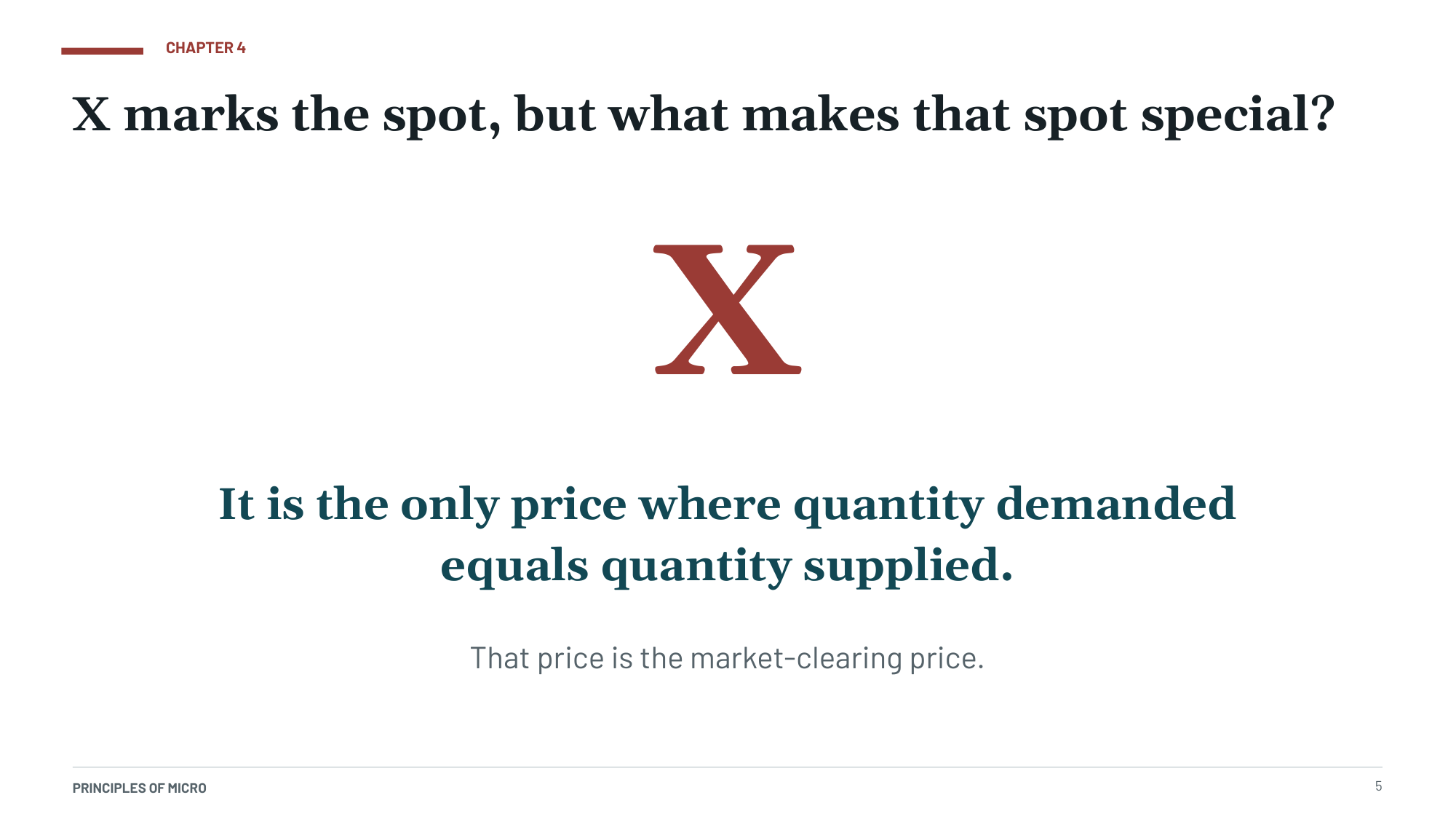

CHAPTER 4

X marks the spot, but what makes that spot special?
X
It is the only price where quantity demanded equals quantity supplied.
That price is the market-clearing price.

5
PRINCIPLES OF MICRO